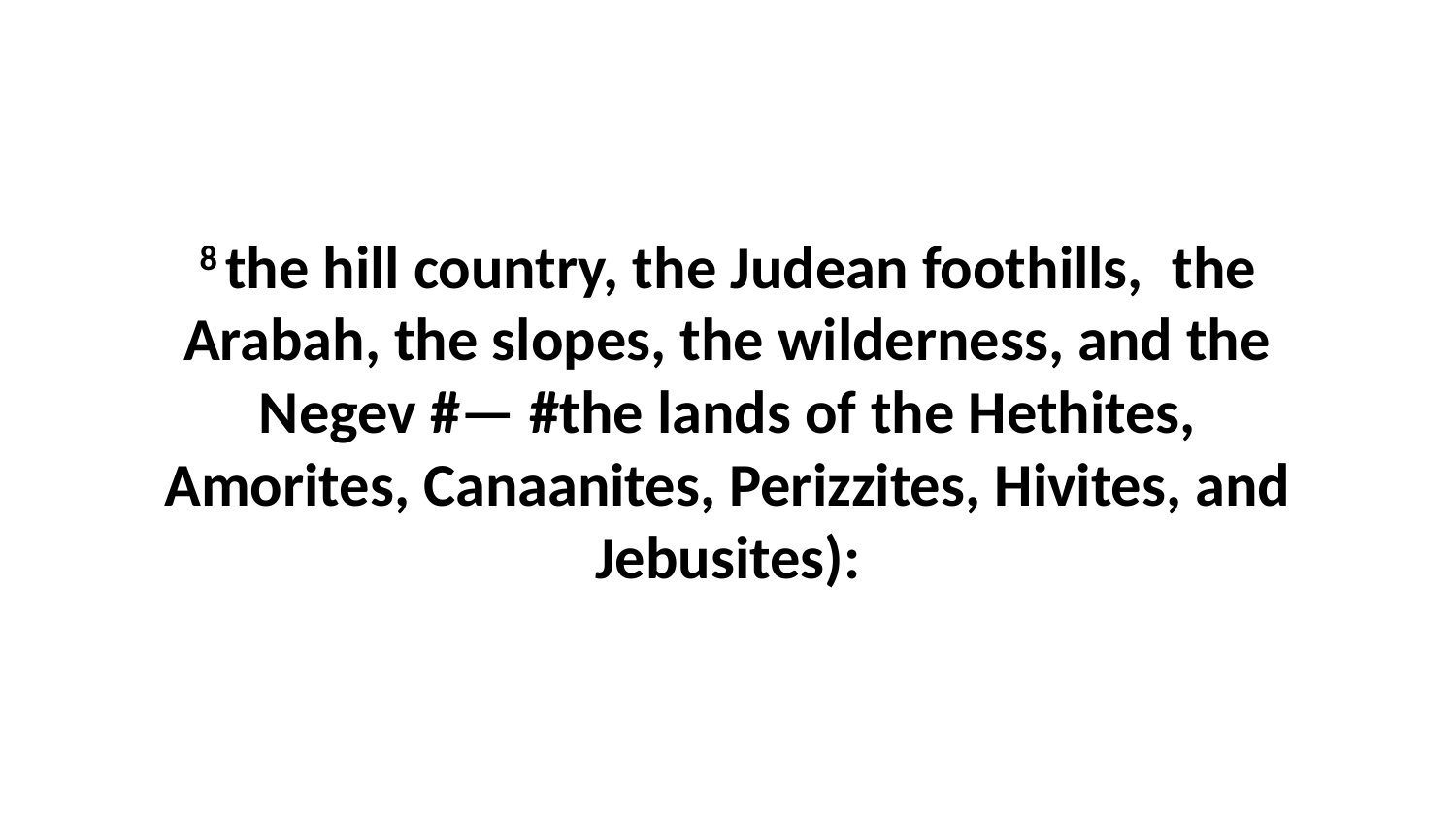

8 the hill country, the Judean foothills,  the Arabah, the slopes, the wilderness, and the Negev #— #the lands of the Hethites, Amorites, Canaanites, Perizzites, Hivites, and Jebusites):